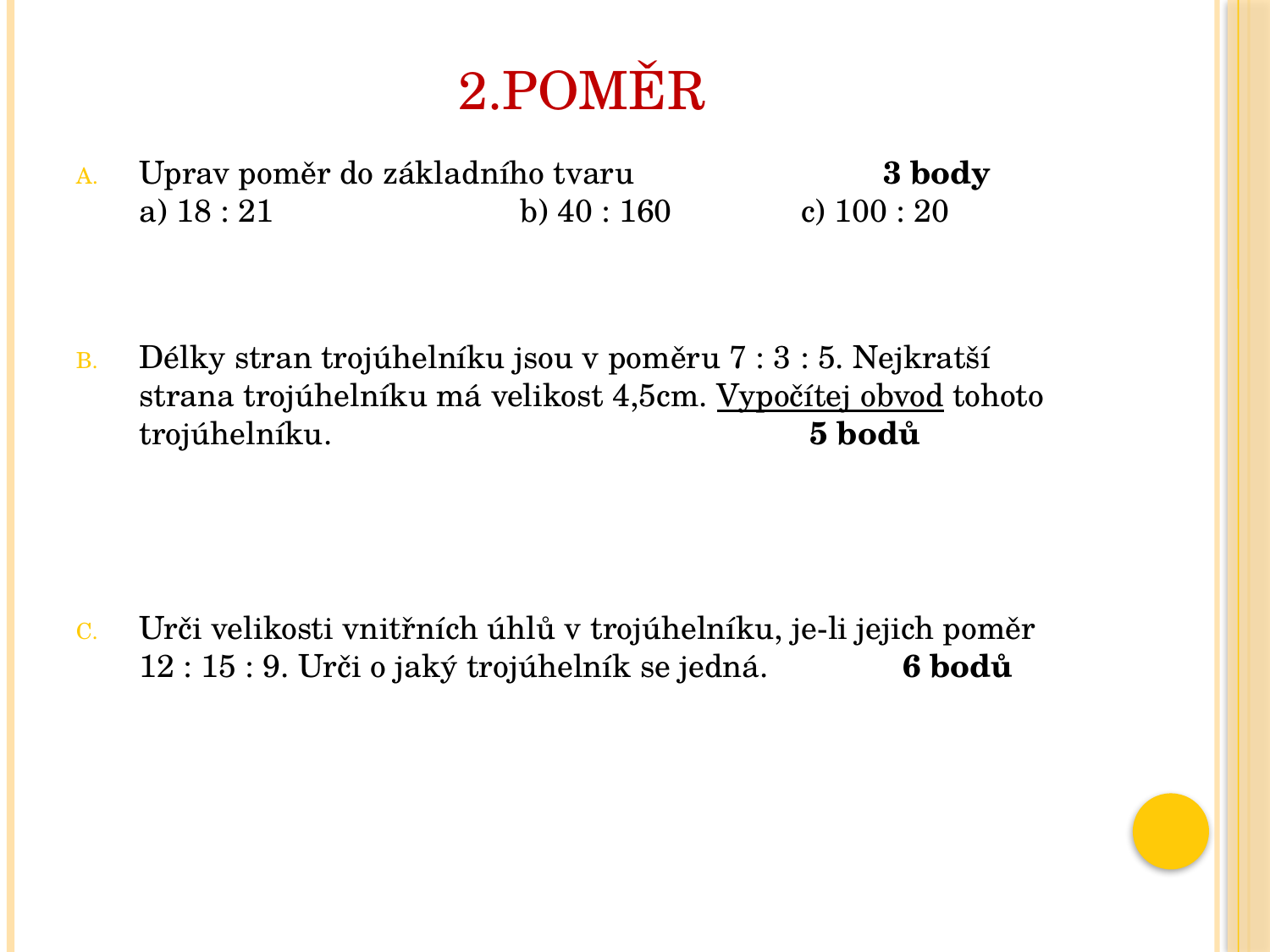

# 2.Poměr
Uprav poměr do základního tvaru                            3 body        a) 18 : 21		b) 40 : 160  	   c) 100 : 20

Délky stran trojúhelníku jsou v poměru 7 : 3 : 5. Nejkratší strana trojúhelníku má velikost 4,5cm. Vypočítej obvod tohoto trojúhelníku.      				    5 bodů

Urči velikosti vnitřních úhlů v trojúhelníku, je-li jejich poměr   12 : 15 : 9. Urči o jaký trojúhelník se jedná.               6 bodů